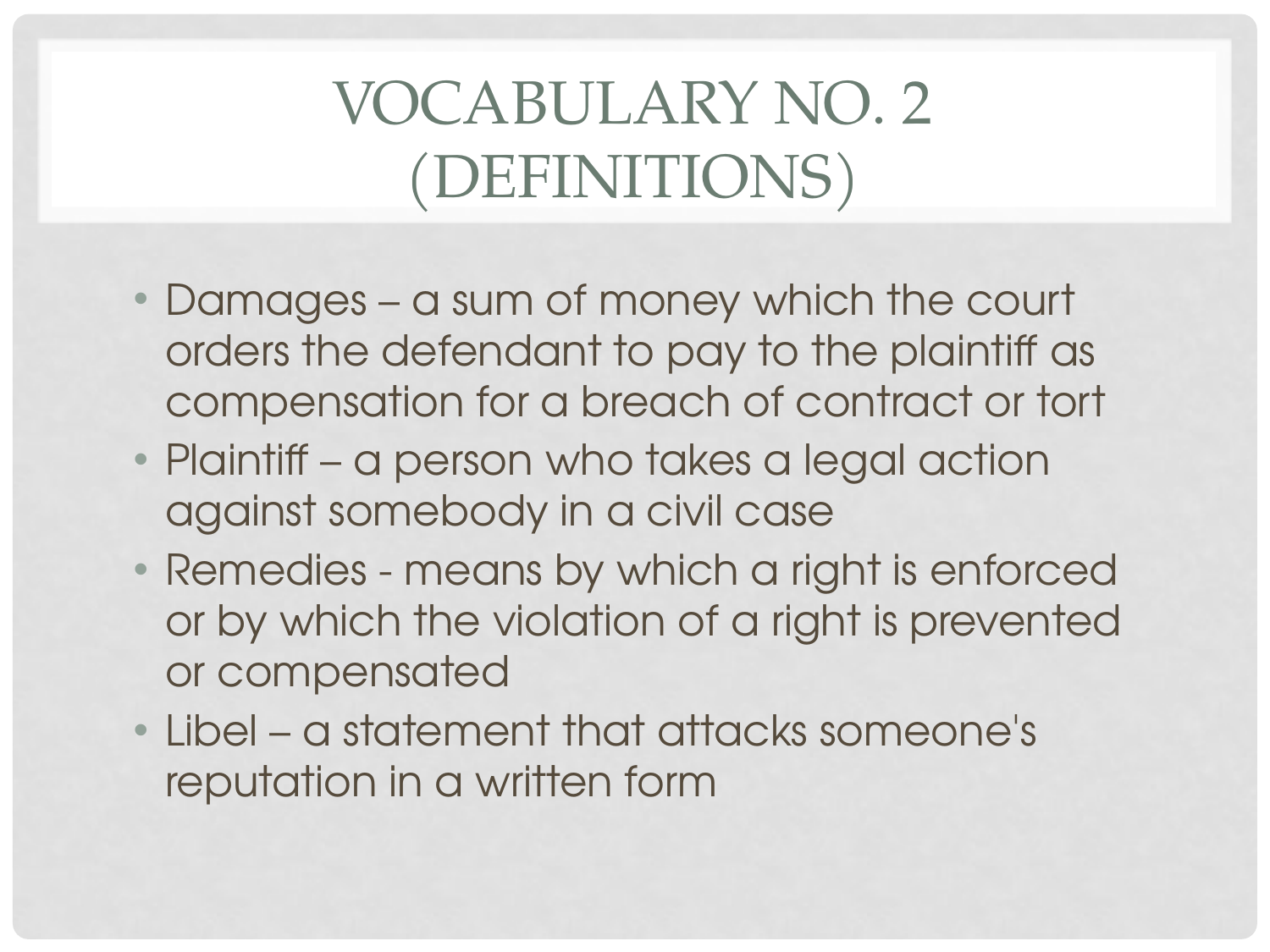

# VOCABULARY NO. 2 (DEFINITIONS)
Damages – a sum of money which the court orders the defendant to pay to the plaintiff as compensation for a breach of contract or tort
Plaintiff – a person who takes a legal action against somebody in a civil case
Remedies - means by which a right is enforced or by which the violation of a right is prevented or compensated
Libel – a statement that attacks someone's reputation in a written form